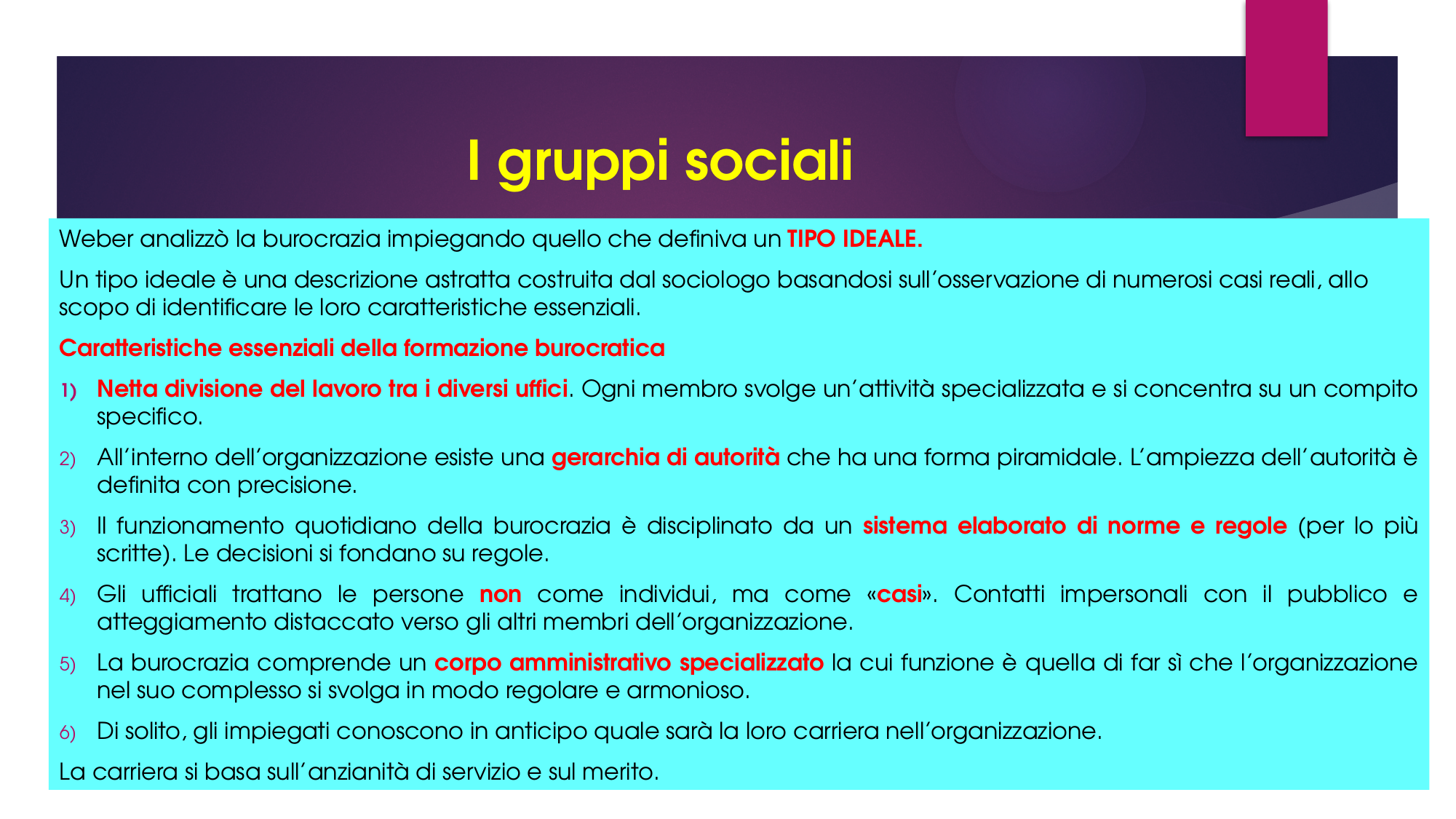

# I gruppi sociali
Weber analizzò la burocrazia impiegando quello che definiva un TIPO IDEALE.
Un tipo ideale è una descrizione astratta costruita dal sociologo basandosi sull’osservazione di numerosi casi reali, allo scopo di identificare le loro caratteristiche essenziali.
Caratteristiche essenziali della formazione burocratica
Netta divisione del lavoro tra i diversi uffici. Ogni membro svolge un’attività specializzata e si concentra su un compito specifico.
All’interno dell’organizzazione esiste una gerarchia di autorità che ha una forma piramidale. L’ampiezza dell’autorità è definita con precisione.
Il funzionamento quotidiano della burocrazia è disciplinato da un sistema elaborato di norme e regole (per lo più scritte). Le decisioni si fondano su regole.
Gli ufficiali trattano le persone non come individui, ma come «casi». Contatti impersonali con il pubblico e atteggiamento distaccato verso gli altri membri dell’organizzazione.
La burocrazia comprende un corpo amministrativo specializzato la cui funzione è quella di far sì che l’organizzazione nel suo complesso si svolga in modo regolare e armonioso.
Di solito, gli impiegati conoscono in anticipo quale sarà la loro carriera nell’organizzazione.
La carriera si basa sull’anzianità di servizio e sul merito.